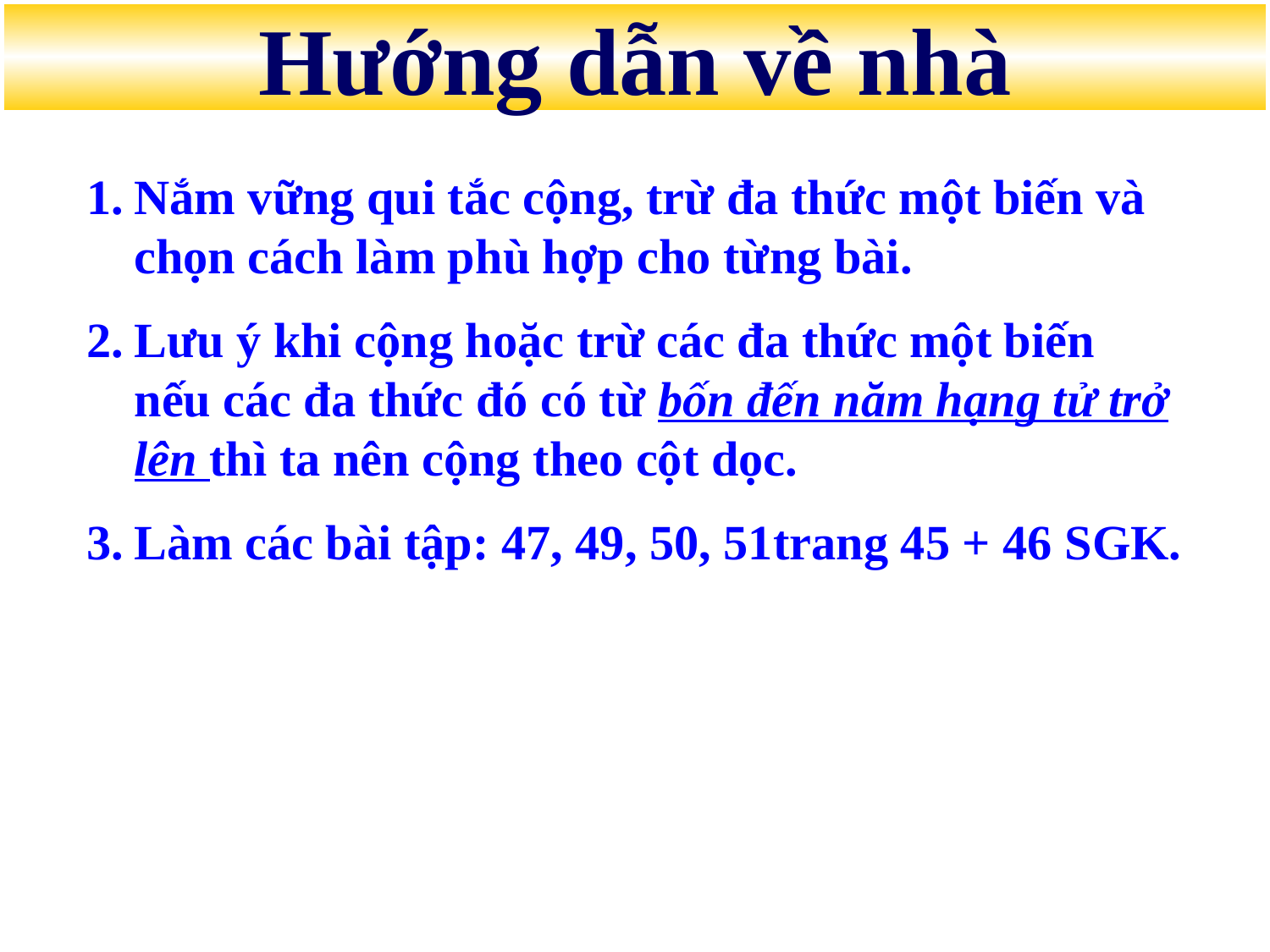

Hướng dẫn về nhà
Nắm vững qui tắc cộng, trừ đa thức một biến và chọn cách làm phù hợp cho từng bài.
Lưu ý khi cộng hoặc trừ các đa thức một biến nếu các đa thức đó có từ bốn đến năm hạng tử trở lên thì ta nên cộng theo cột dọc.
Làm các bài tập: 47, 49, 50, 51trang 45 + 46 SGK.